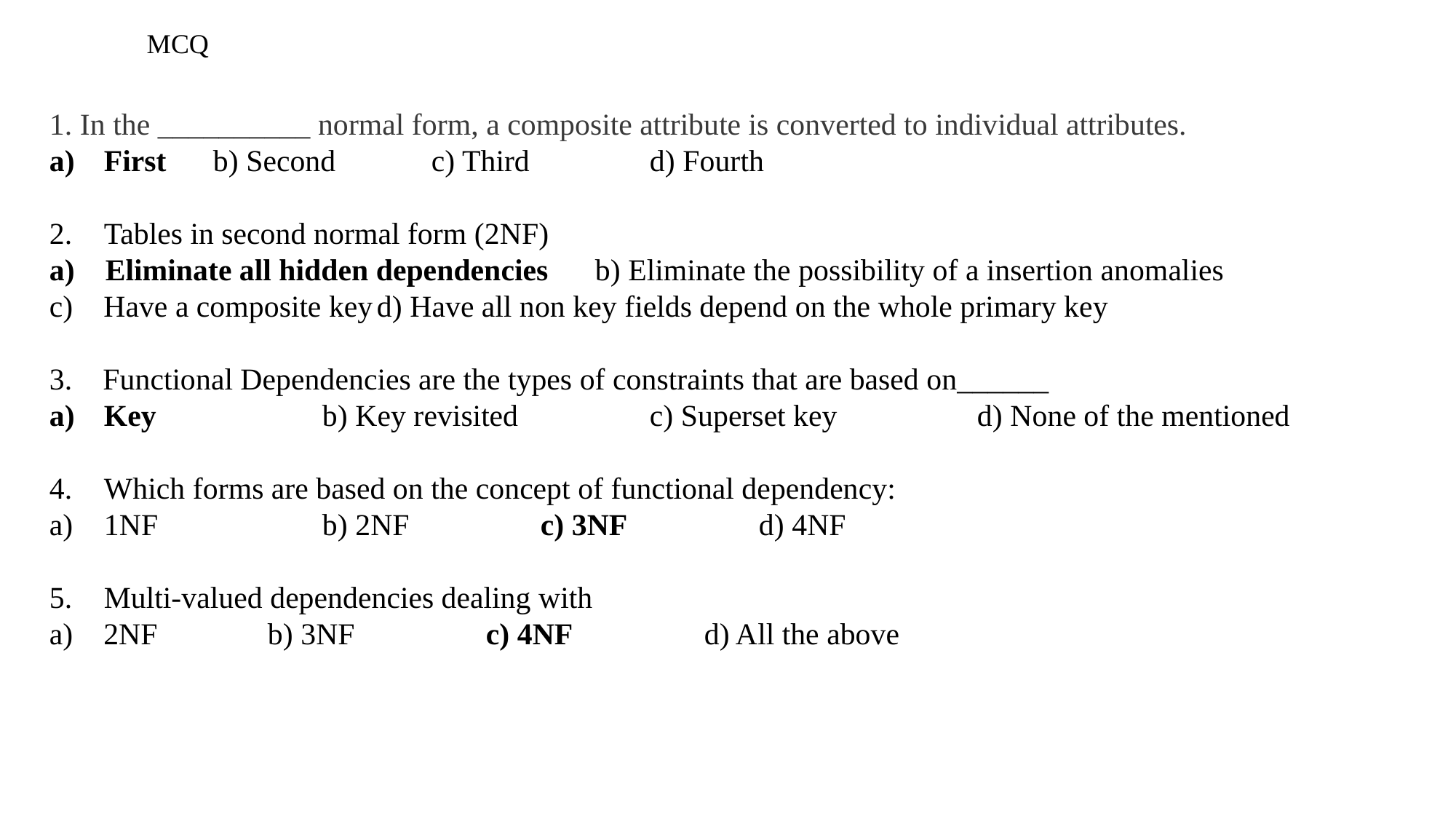

MCQ
1. In the __________ normal form, a composite attribute is converted to individual attributes.
First	b) Second	c) Third		d) Fourth

Tables in second normal form (2NF)
a)    Eliminate all hidden dependencies	b) Eliminate the possibility of a insertion anomalies
c)    Have a composite key	d) Have all non key fields depend on the whole primary key

3.    Functional Dependencies are the types of constraints that are based on______
Key		b) Key revisited		c) Superset key		d) None of the mentioned

Which forms are based on the concept of functional dependency:
1NF		b) 2NF		c) 3NF		d) 4NF

Multi-valued dependencies dealing with
a)    2NF		b) 3NF		c) 4NF		d) All the above